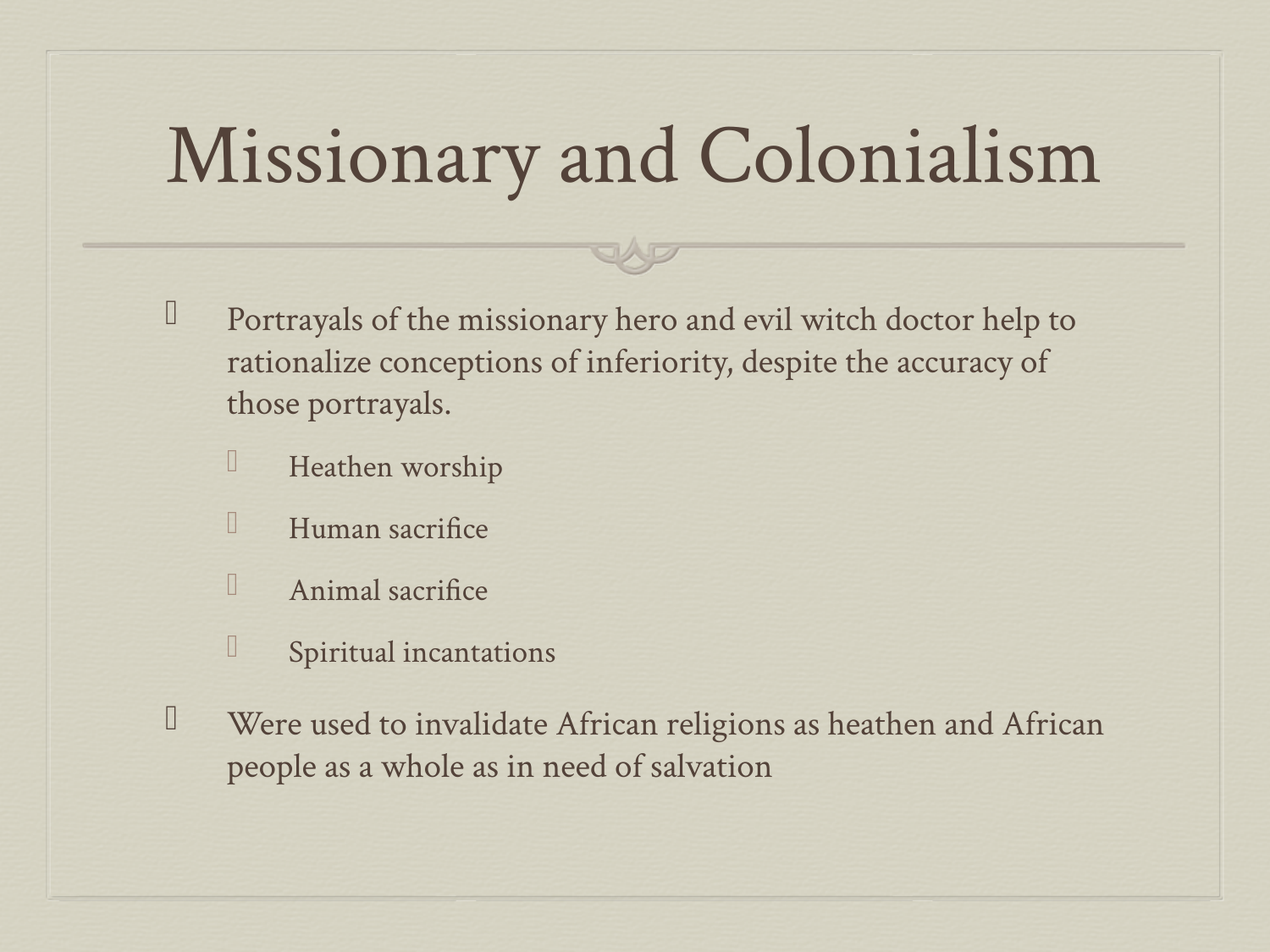

# Missionary and Colonialism
Portrayals of the missionary hero and evil witch doctor help to rationalize conceptions of inferiority, despite the accuracy of those portrayals.
Heathen worship
Human sacrifice
Animal sacrifice
Spiritual incantations
Were used to invalidate African religions as heathen and African people as a whole as in need of salvation